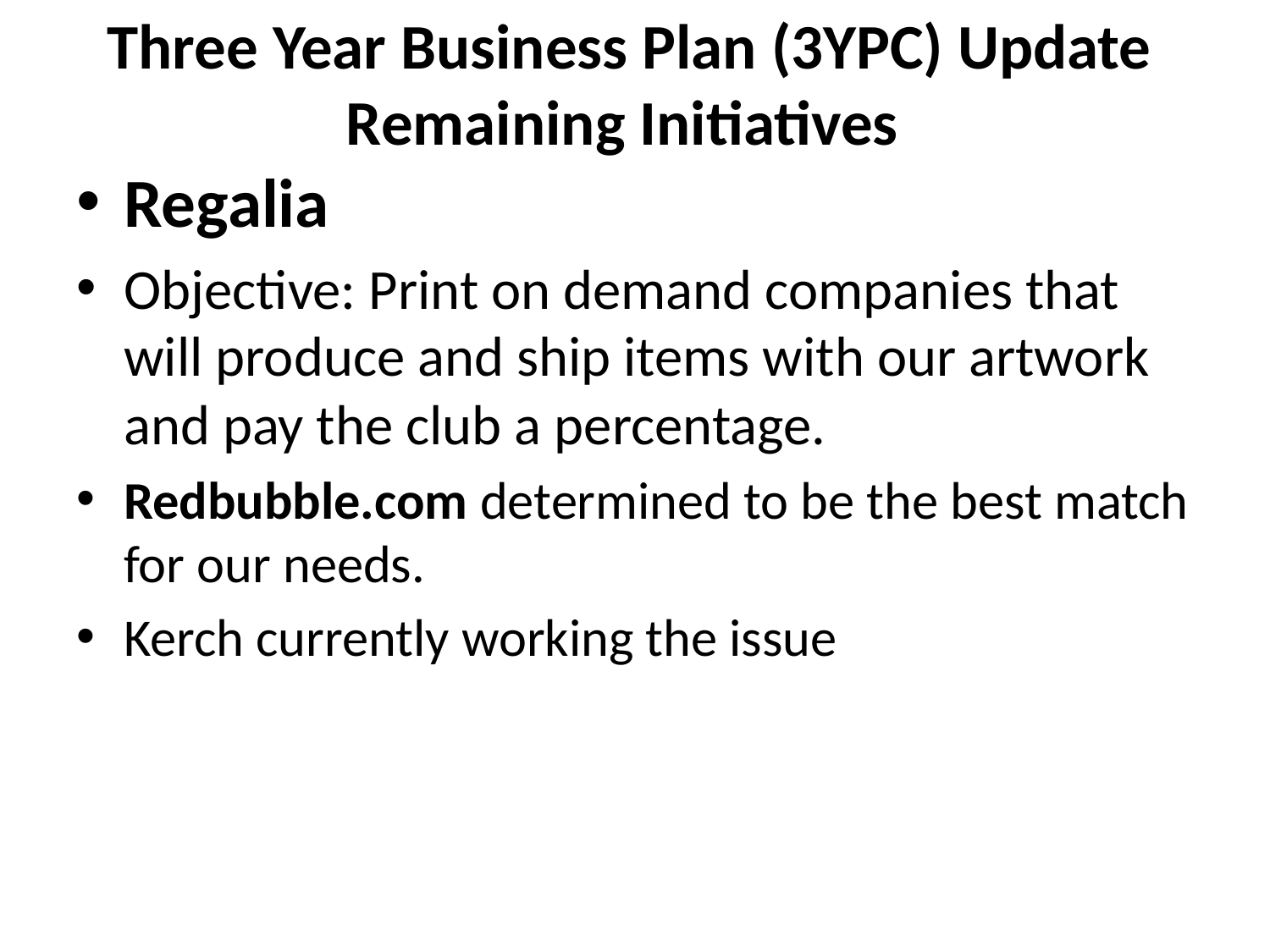

# Three Year Business Plan (3YPC) Update Remaining Initiatives
Regalia
Objective: Print on demand companies that will produce and ship items with our artwork and pay the club a percentage.
Redbubble.com determined to be the best match for our needs.
Kerch currently working the issue